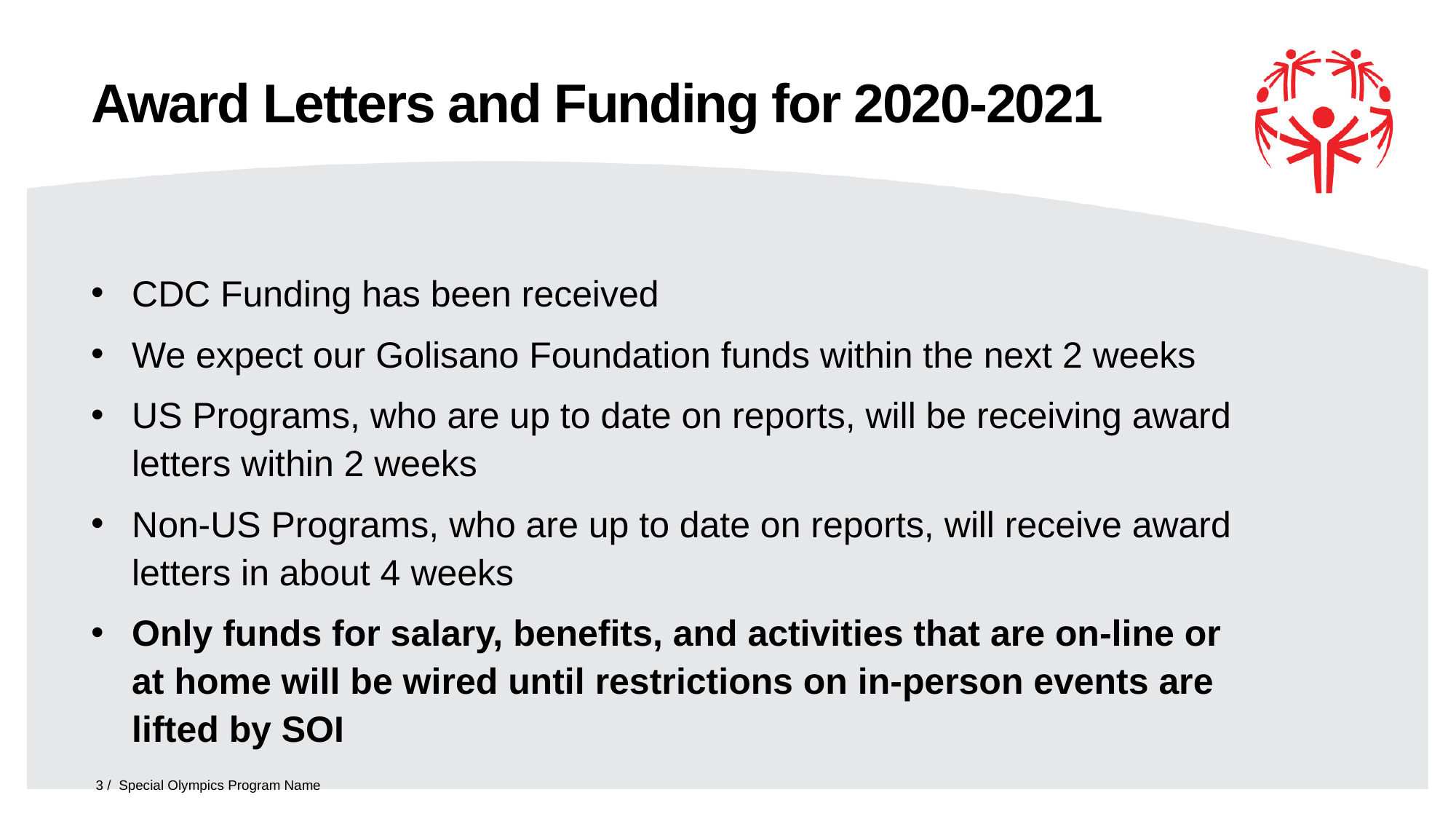

# Award Letters and Funding for 2020-2021
CDC Funding has been received
We expect our Golisano Foundation funds within the next 2 weeks
US Programs, who are up to date on reports, will be receiving award letters within 2 weeks
Non-US Programs, who are up to date on reports, will receive award letters in about 4 weeks
Only funds for salary, benefits, and activities that are on-line or at home will be wired until restrictions on in-person events are lifted by SOI

3 /  Special Olympics Program Name